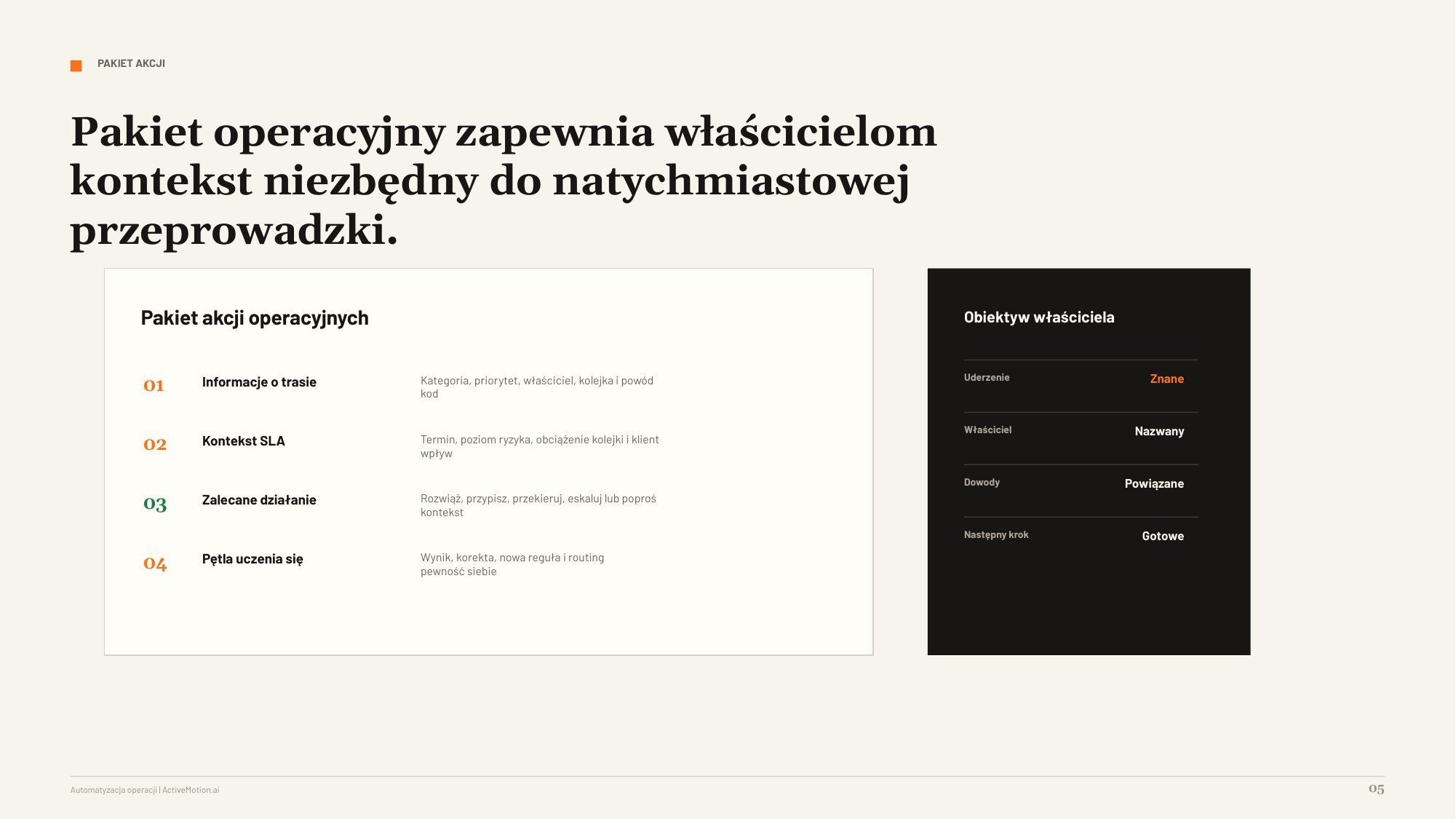

PAKIET AKCJI

Pakiet operacyjny zapewnia właścicielom kontekst niezbędny do natychmiastowej przeprowadzki.

Pakiet akcji operacyjnych
Obiektyw właściciela

Uderzenie
Znane
01
Informacje o trasie
Kategoria, priorytet, właściciel, kolejka i powód
kod

Właściciel
Nazwany
02
Kontekst SLA
Termin, poziom ryzyka, obciążenie kolejki i klient
wpływ

Dowody
Powiązane
03
Zalecane działanie
Rozwiąż, przypisz, przekieruj, eskaluj lub poproś
kontekst

Następny krok
Gotowe
04
Pętla uczenia się
Wynik, korekta, nowa reguła i routing
pewność siebie

05
Automatyzacja operacji | ActiveMotion.ai